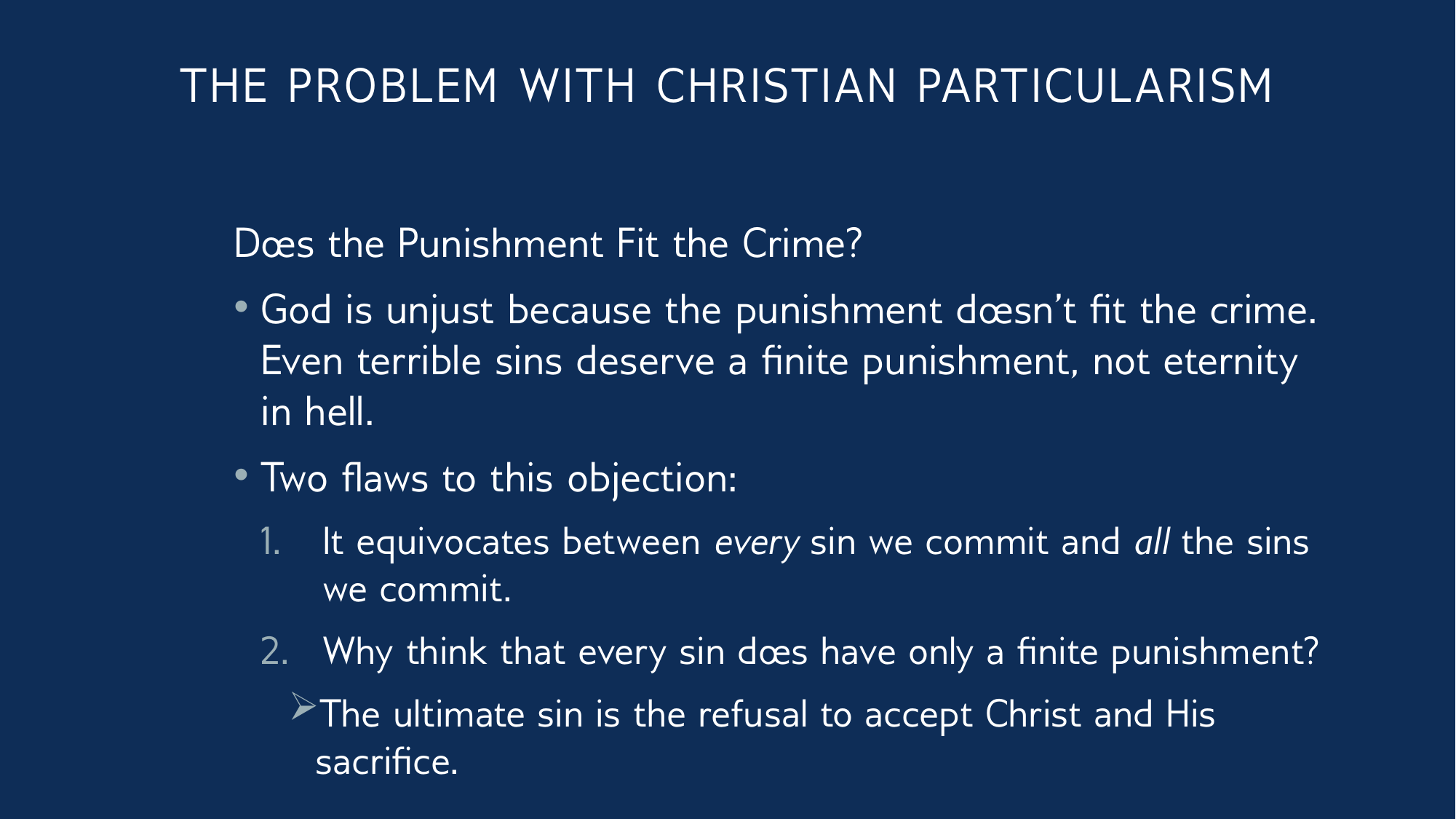

The Problem with Christian Particularism
Does the Punishment Fit the Crime?
God is unjust because the punishment doesn’t fit the crime. Even terrible sins deserve a finite punishment, not eternity in hell.
Two flaws to this objection:
It equivocates between every sin we commit and all the sins we commit.
Why think that every sin does have only a finite punishment?
The ultimate sin is the refusal to accept Christ and His sacrifice.